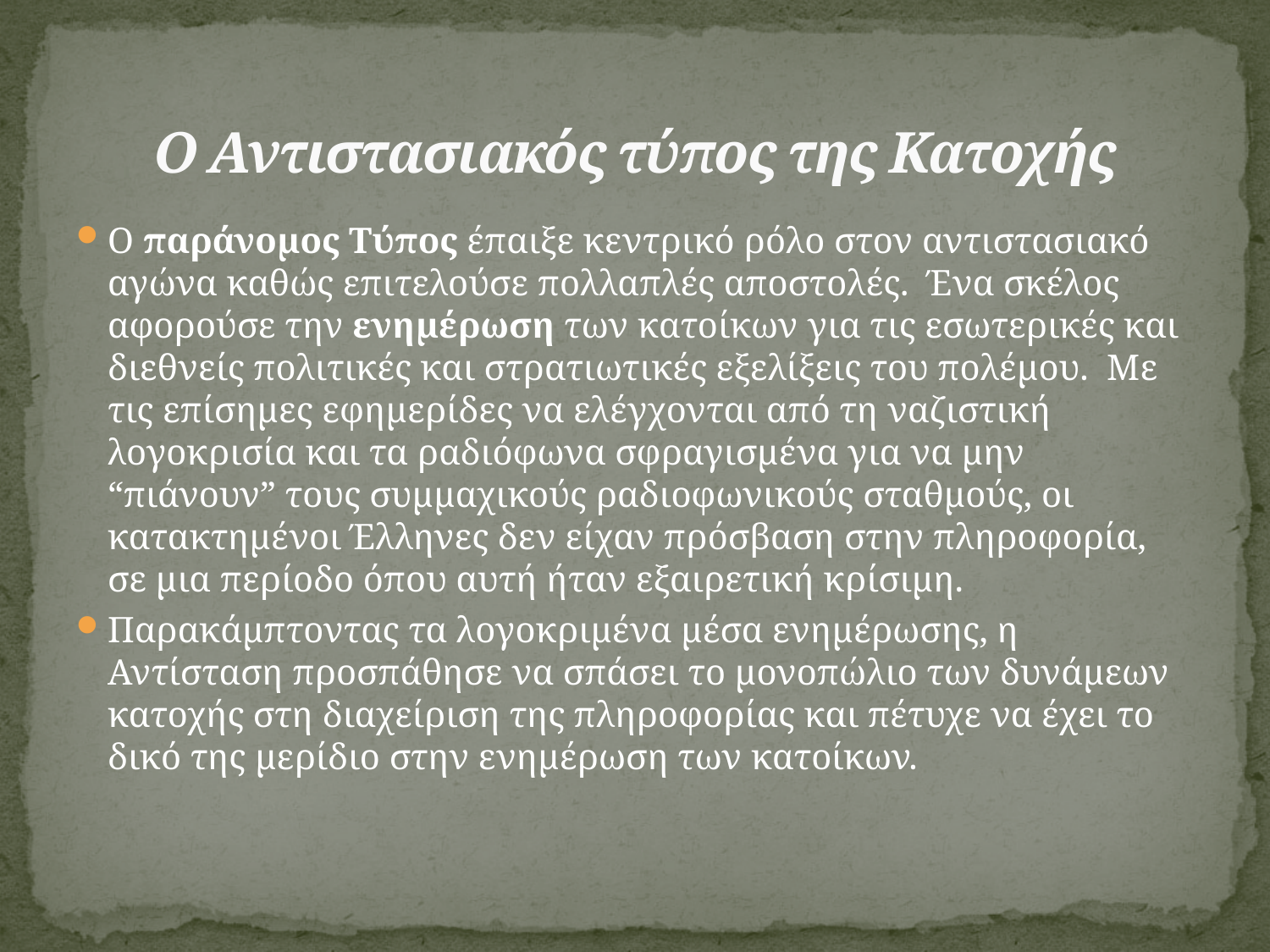

# Ο Αντιστασιακός τύπος της Κατοχής
Ο παράνομος Τύπος έπαιξε κεντρικό ρόλο στον αντιστασιακό αγώνα καθώς επιτελούσε πολλαπλές αποστολές.  Ένα σκέλος αφορούσε την ενημέρωση των κατοίκων για τις εσωτερικές και διεθνείς πολιτικές και στρατιωτικές εξελίξεις του πολέμου.  Με τις επίσημες εφημερίδες να ελέγχονται από τη ναζιστική λογοκρισία και τα ραδιόφωνα σφραγισμένα για να μην “πιάνουν” τους συμμαχικούς ραδιοφωνικούς σταθμούς, οι κατακτημένοι Έλληνες δεν είχαν πρόσβαση στην πληροφορία, σε μια περίοδο όπου αυτή ήταν εξαιρετική κρίσιμη.
Παρακάμπτοντας τα λογοκριμένα μέσα ενημέρωσης, η Αντίσταση προσπάθησε να σπάσει το μονοπώλιο των δυνάμεων κατοχής στη διαχείριση της πληροφορίας και πέτυχε να έχει το δικό της μερίδιο στην ενημέρωση των κατοίκων.